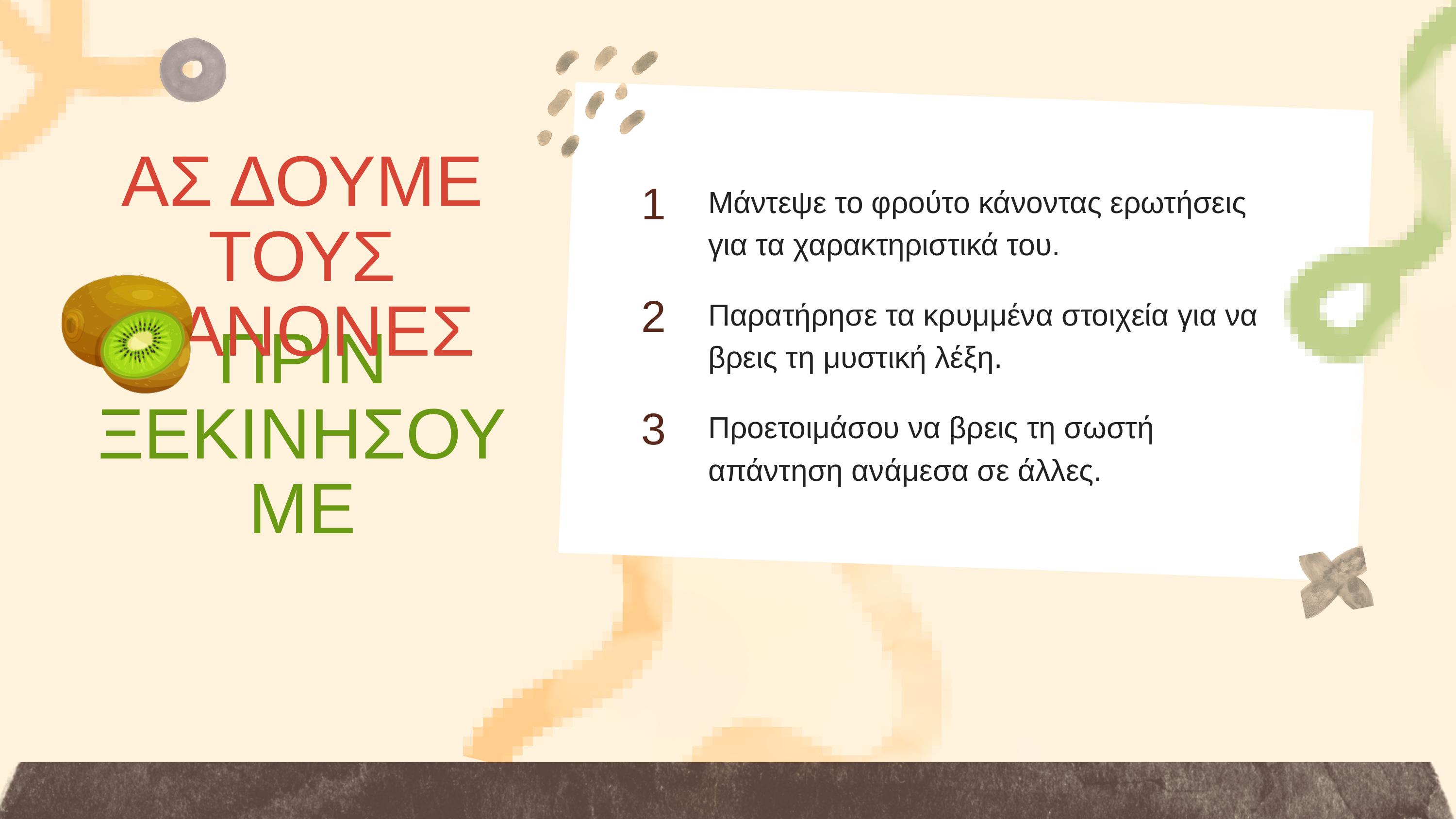

ΑΣ ΔΟΥΜΕ ΤΟΥΣ ΚΑΝΟΝΕΣ
Μάντεψε το φρούτο κάνοντας ερωτήσεις για τα χαρακτηριστικά του.
1

Παρατήρησε τα κρυμμένα στοιχεία για να βρεις τη μυστική λέξη.
2

ΠΡΙΝ ΞΕΚΙΝΗΣΟΥΜΕ
Προετοιμάσου να βρεις τη σωστή απάντηση ανάμεσα σε άλλες.
3